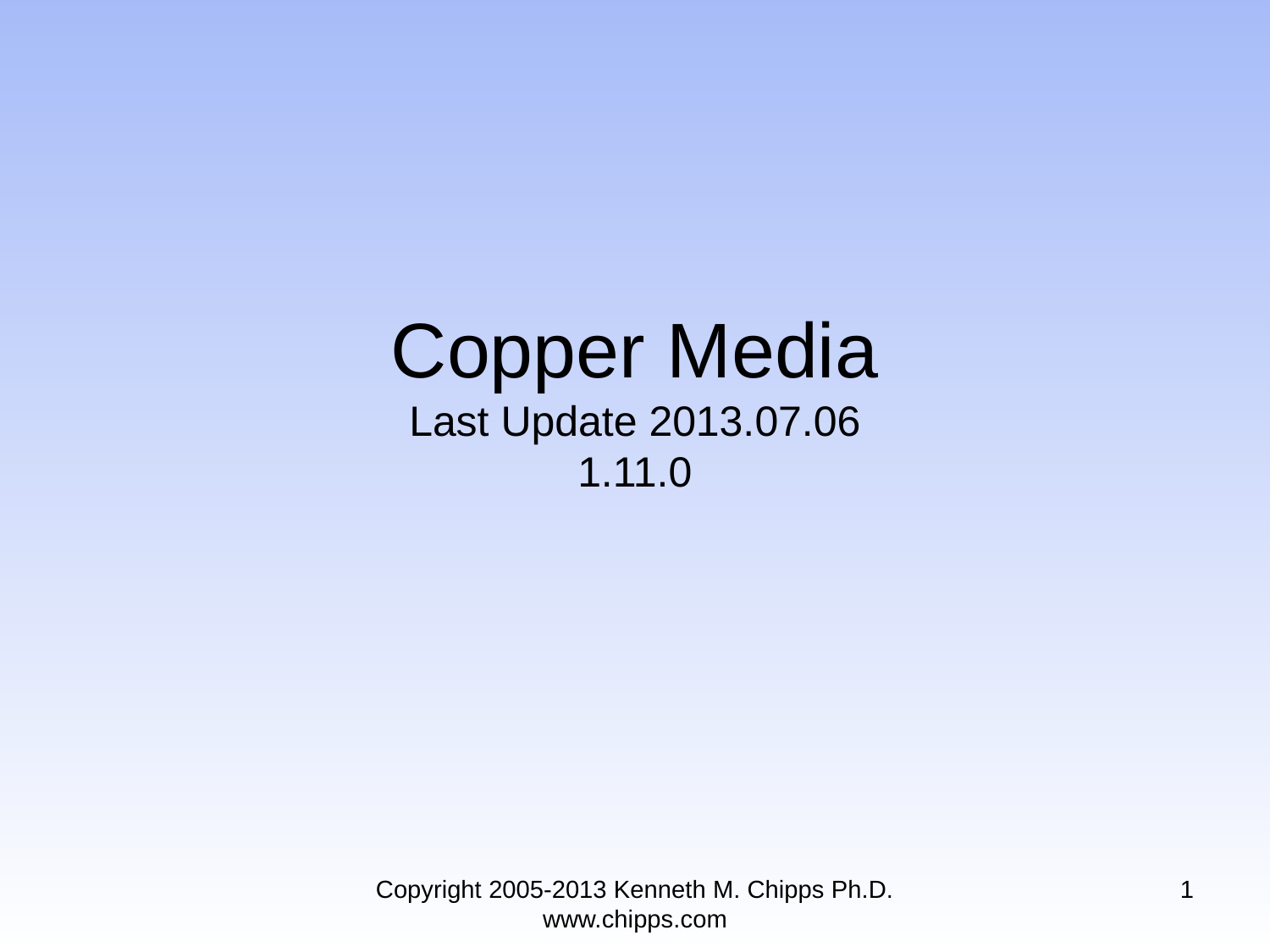

# Copper Media Last Update 2013.07.06 1.11.0

Copyright 2005-2013 Kenneth M. Chipps Ph.D. www.chipps.com
1